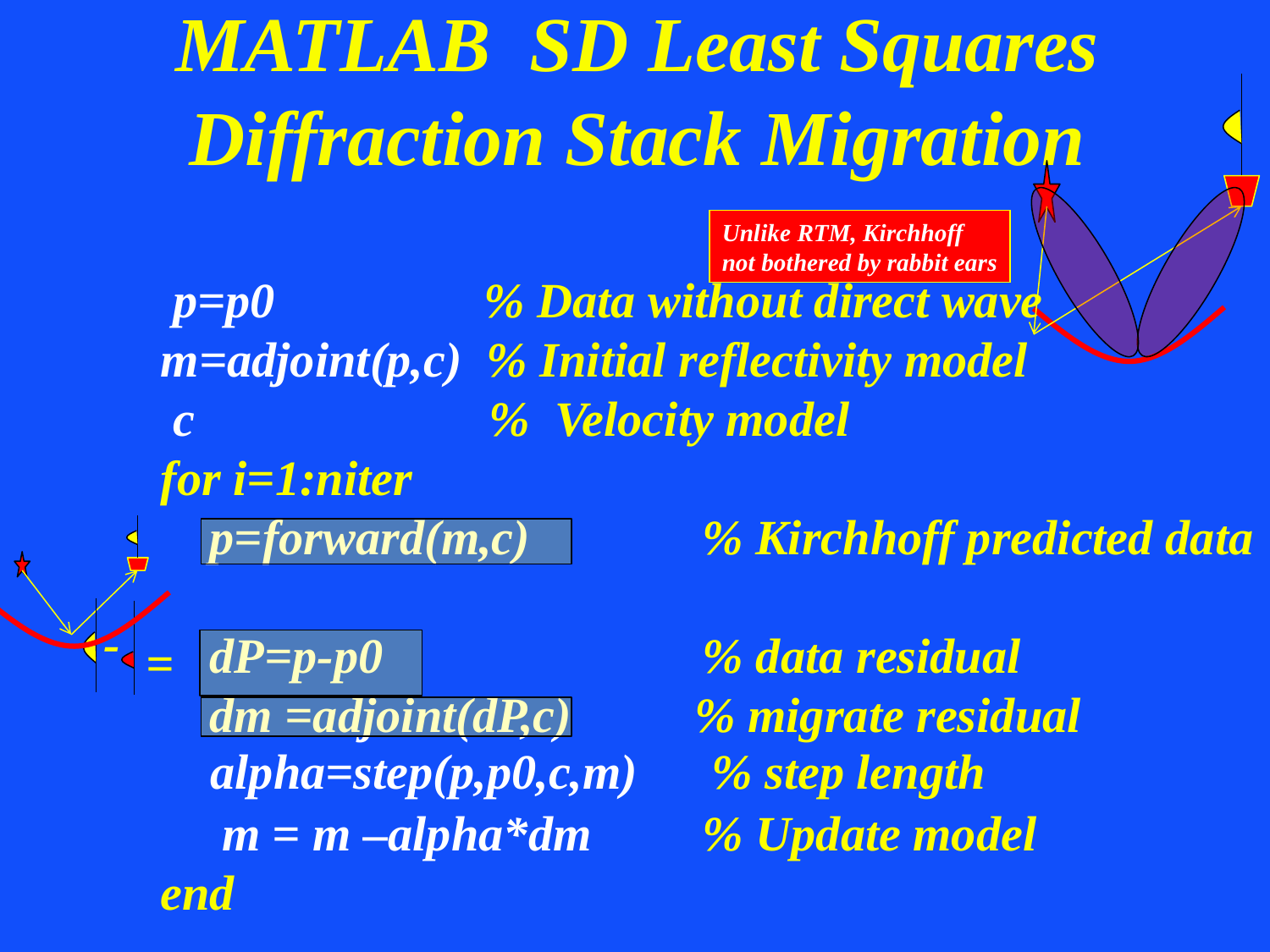

# MATLAB  SD Least Squares Diffraction Stack Migration

Unlike RTM, Kirchhoff
not bothered by rabbit ears

 p=p0                 % Data without direct wave
m=adjoint(p,c)  % Initial reflectivity model
 c                        %  Velocity model
for i=1:niter
    p=forward(m,c)              % Kirchhoff predicted data

    dP=p-p0                          % data residual
    dm =adjoint(dP,c)          % migrate residual

     m = m –alpha*dm         % Update model
end

-
=

alpha=step(p,p0,c,m)      % step length